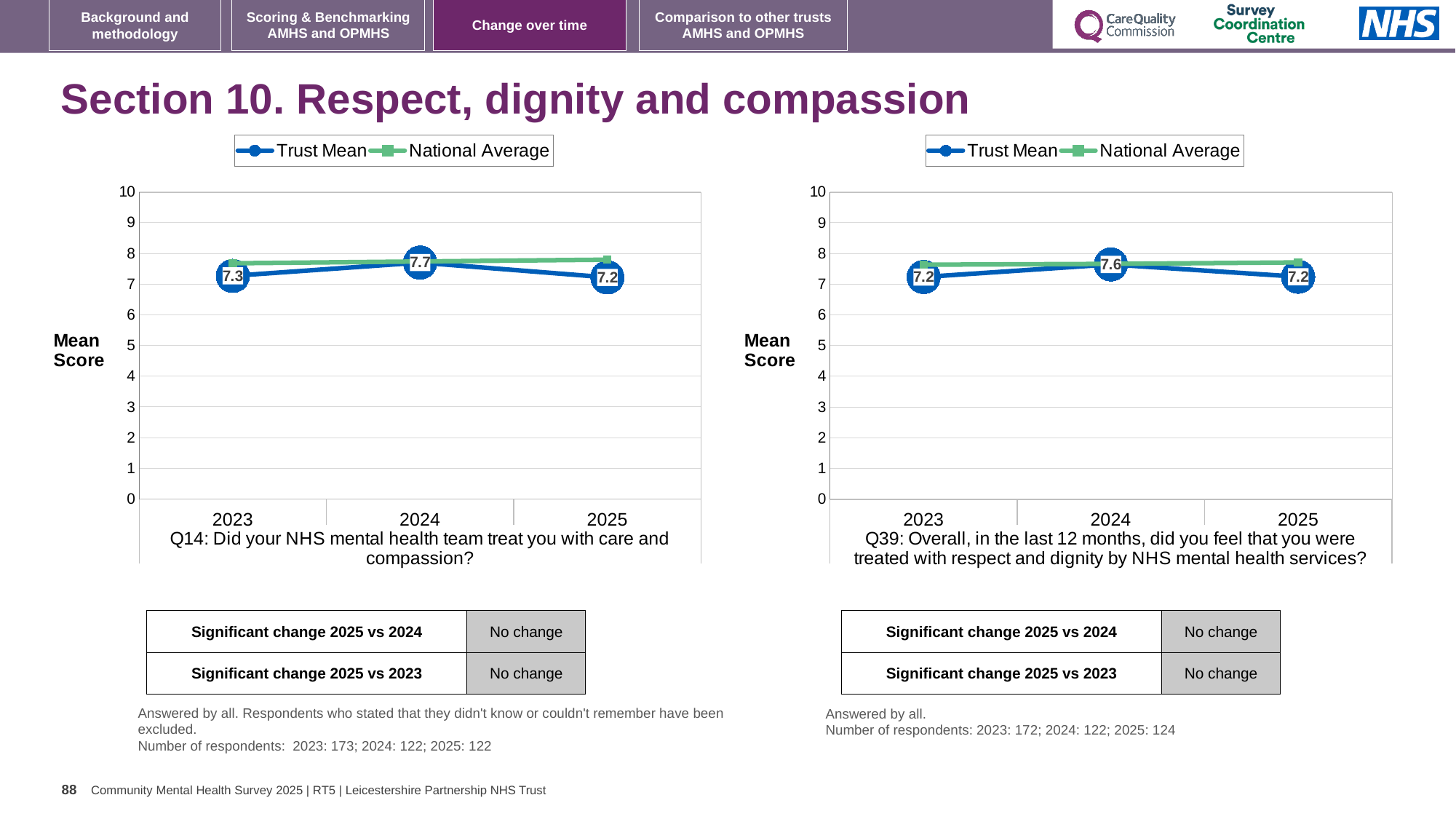

# Section 10. Respect, dignity and compassion

### Chart

| Category | Trust Mean | National Average |
|---|---|---|
| 2023 | 7.23437406452192 | 7.635015753234295 |
| 2024 | 7.64373372409695 | 7.660837523733552 |
| 2025 | 7.242061131816739 | 7.708812124952988 |

### Chart

| Category | Trust Mean | National Average |
|---|---|---|
| 2023 | 7.268891468873159 | 7.678162431183744 |
| 2024 | 7.701294728922787 | 7.736610119381567 |
| 2025 | 7.219070610335837 | 7.795688416729191 |
| Significant change 2025 vs 2024 | No change |
| --- | --- |
| Significant change 2025 vs 2023 | No change |
| Significant change 2025 vs 2024 | No change |
| --- | --- |
| Significant change 2025 vs 2023 | No change |
Answered by all. Respondents who stated that they didn't know or couldn't remember have been excluded.
Number of respondents:  2023: 173; 2024: 122; 2025: 122
Answered by all.
Number of respondents: 2023: 172; 2024: 122; 2025: 124

88